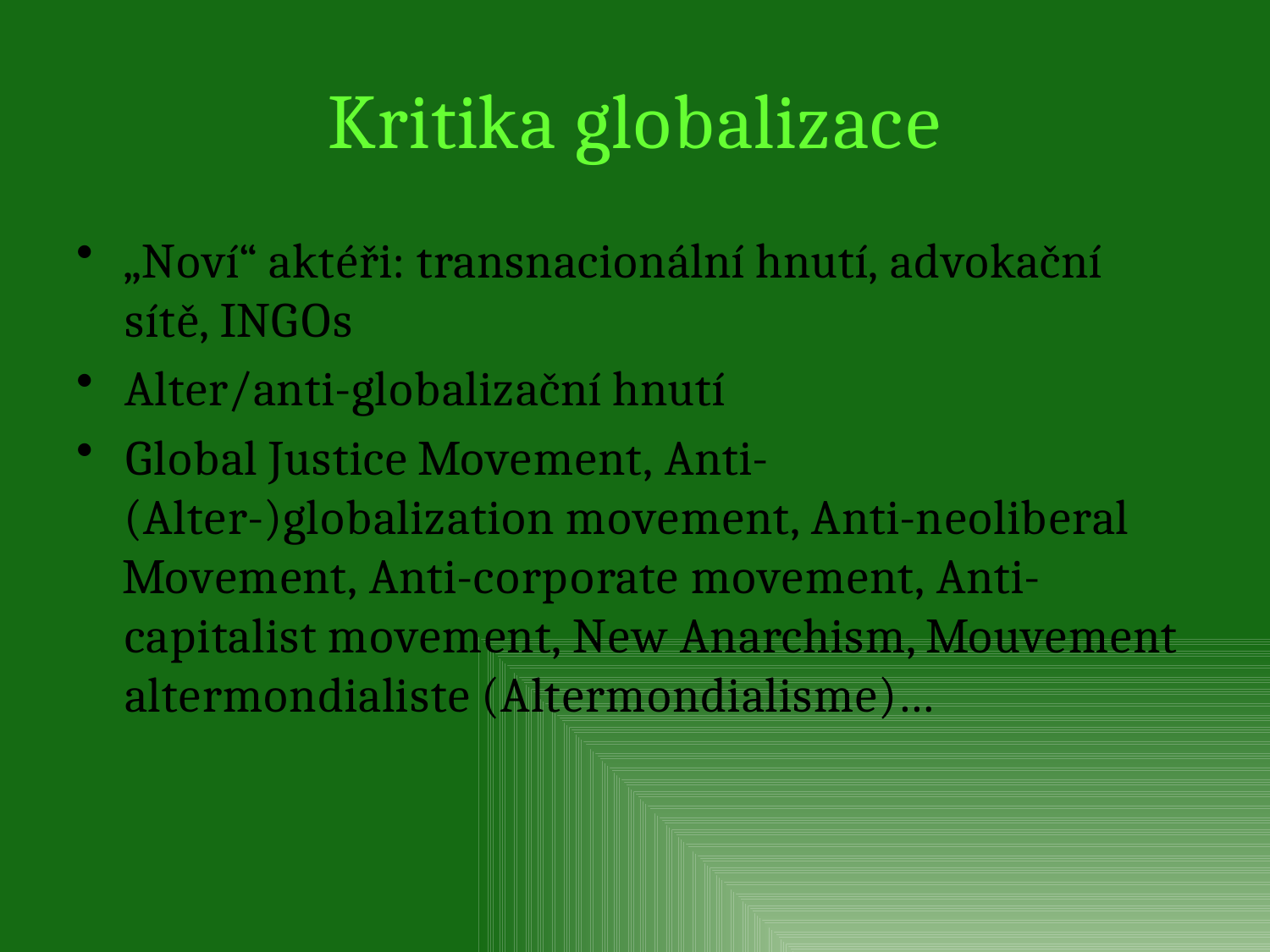

# Kritika globalizace
„Noví“ aktéři: transnacionální hnutí, advokační sítě, INGOs
Alter/anti-globalizační hnutí
Global Justice Movement, Anti- (Alter-)globalization movement, Anti-neoliberal Movement, Anti-corporate movement, Anti-capitalist movement, New Anarchism, Mouvement altermondialiste (Altermondialisme)…